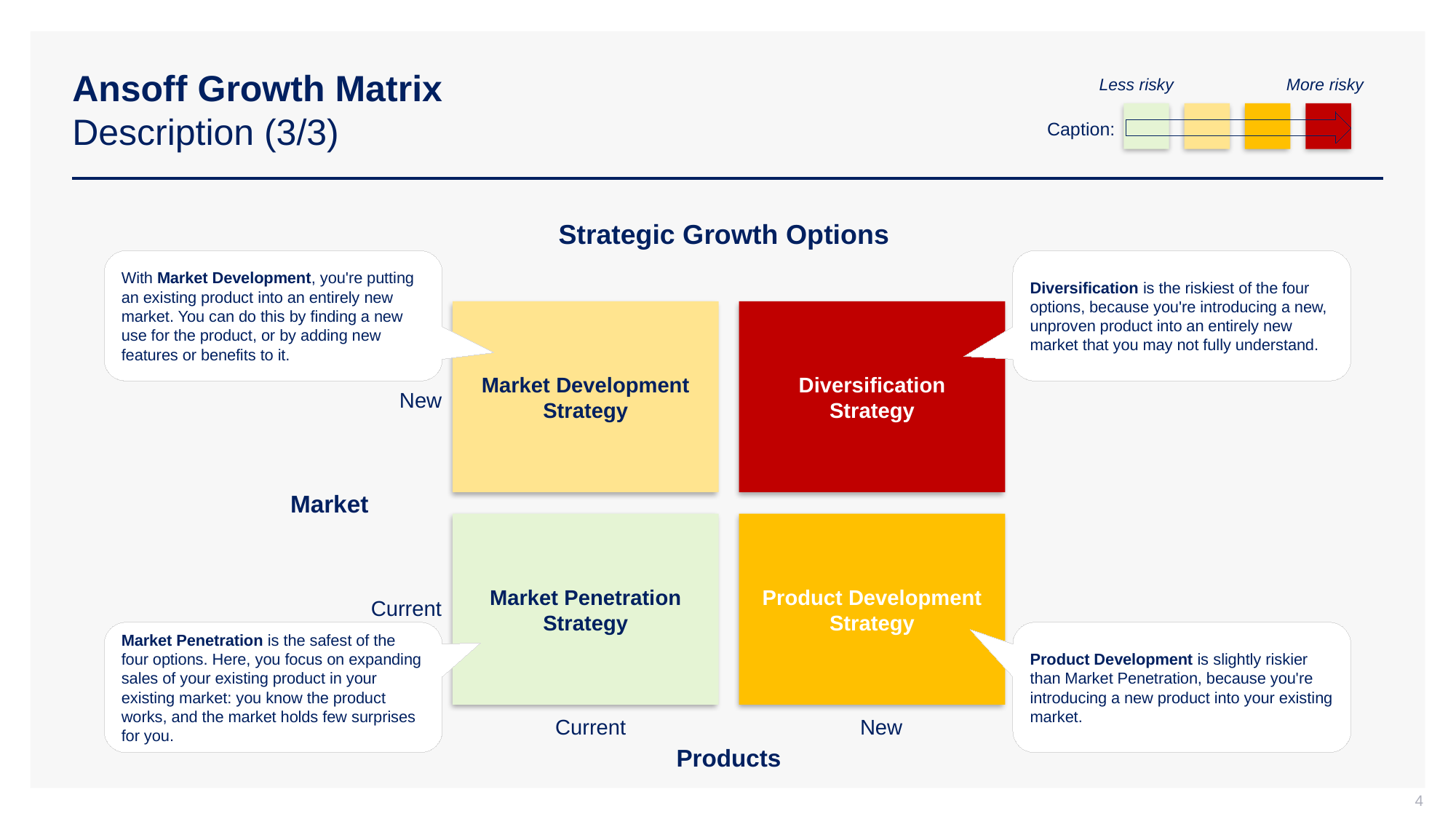

# Ansoff Growth Matrix Description (3/3)
Less risky
More risky

Caption:

Strategic Growth Options
With Market Development, you're putting an existing product into an entirely new market. You can do this by finding a new use for the product, or by adding new features or benefits to it.
Diversification is the riskiest of the four options, because you're introducing a new, unproven product into an entirely new market that you may not fully understand.
Market Development Strategy
Diversification
Strategy
New
Market
Market Penetration
Strategy
Product Development Strategy
Current
Market Penetration is the safest of the four options. Here, you focus on expanding sales of your existing product in your existing market: you know the product works, and the market holds few surprises for you.
Product Development is slightly riskier than Market Penetration, because you're introducing a new product into your existing market.
Current
New
Products
4